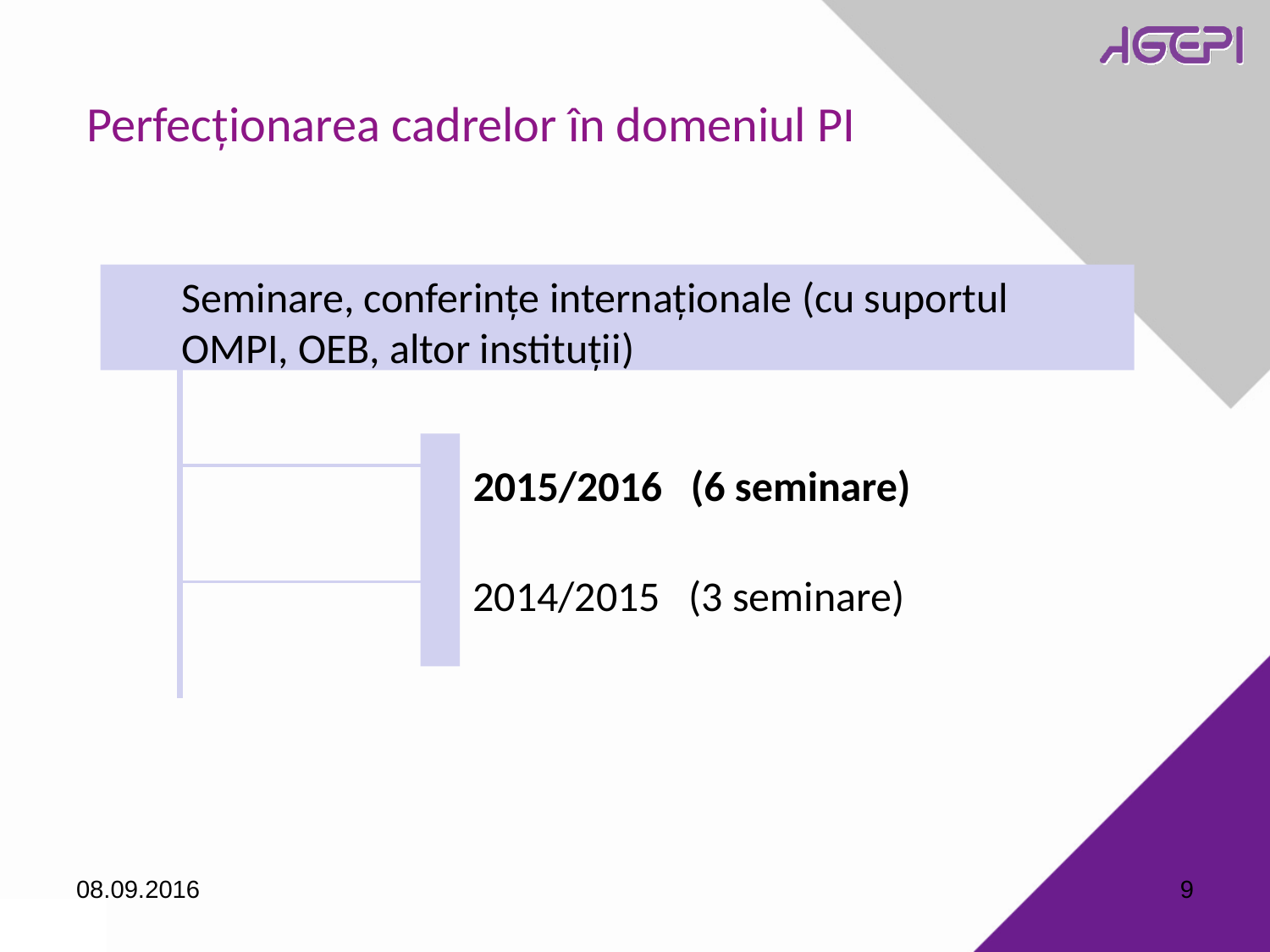

Perfecționarea cadrelor în domeniul PI

Seminare, conferințe internaționale (cu suportul OMPI, OEB, altor instituții)
2015/2016   (6 seminare)
2014/2015   (3 seminare)

08.09.2016
9